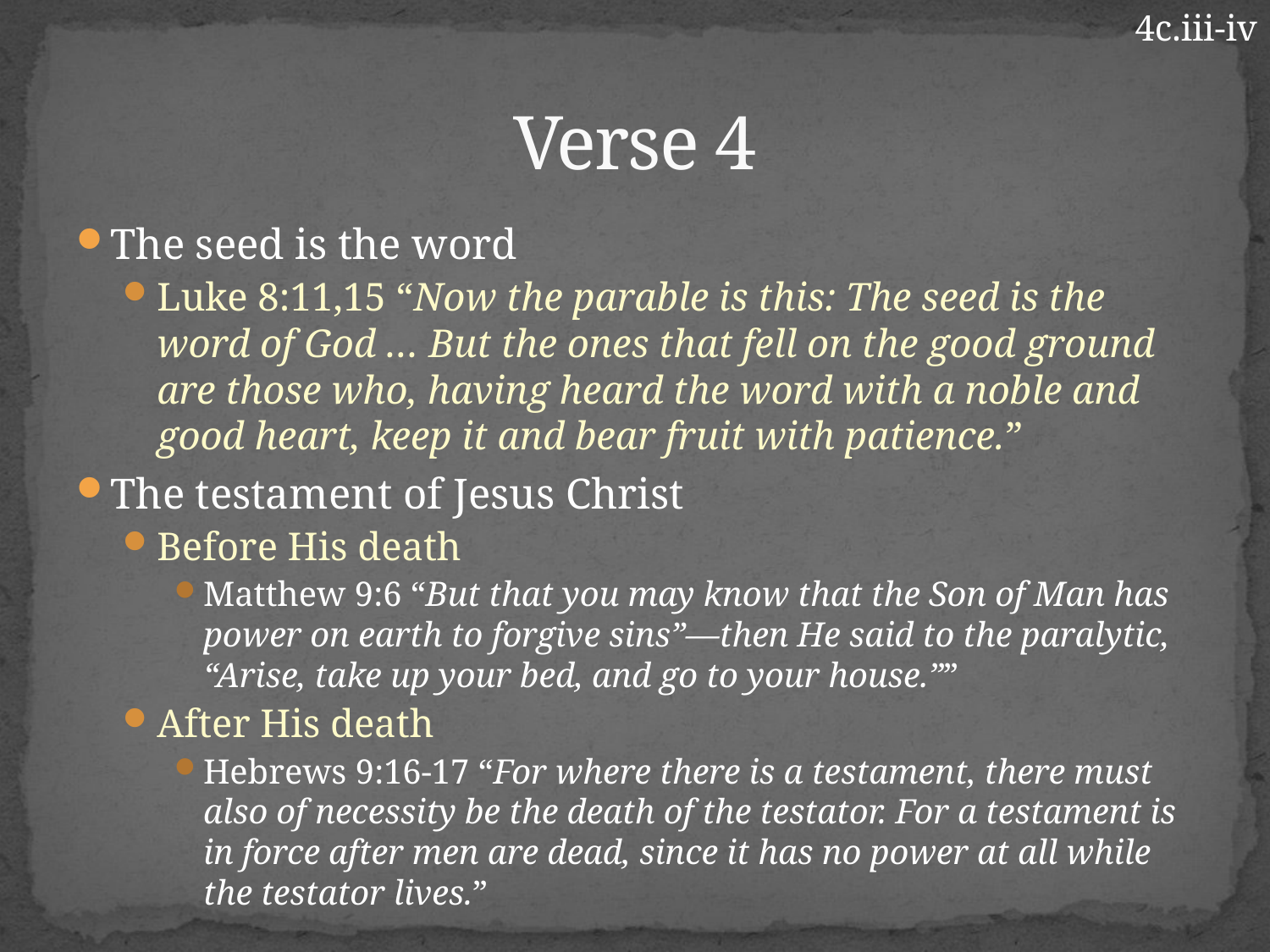

4c.iii-iv
# Verse 4
The seed is the word
Luke 8:11,15 “Now the parable is this: The seed is the word of God … But the ones that fell on the good ground are those who, having heard the word with a noble and good heart, keep it and bear fruit with patience.”
The testament of Jesus Christ
Before His death
Matthew 9:6 “But that you may know that the Son of Man has power on earth to forgive sins”—then He said to the paralytic, “Arise, take up your bed, and go to your house.””
After His death
Hebrews 9:16-17 “For where there is a testament, there must also of necessity be the death of the testator. For a testament is in force after men are dead, since it has no power at all while the testator lives.”